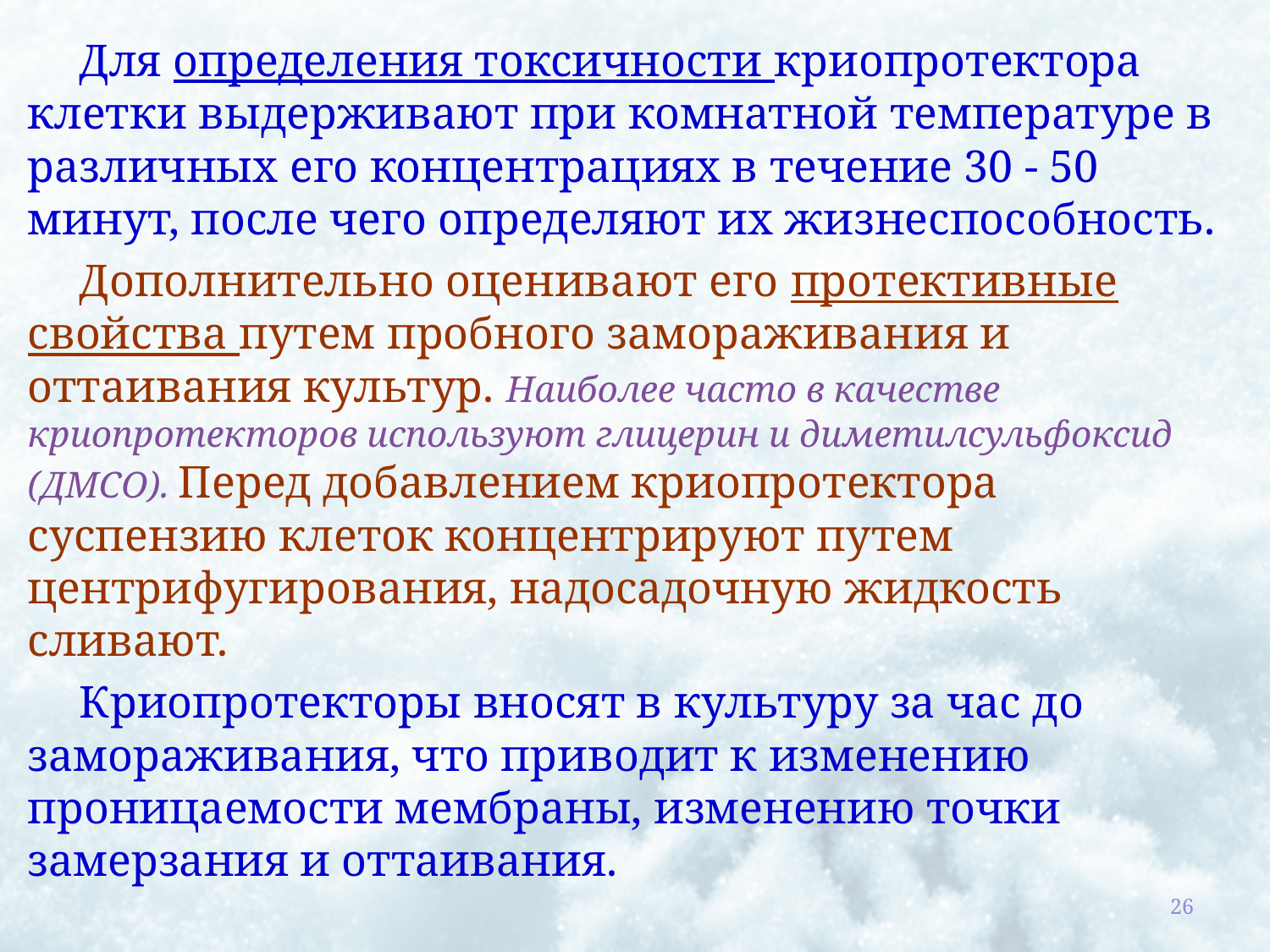

Для определения токсичности криопротектора клетки выдерживают при комнатной температуре в различных его концентрациях в течение 30 - 50 минут, после чего определяют их жизнеспособность.
Дополнительно оценивают его протективные свойства путем пробного замораживания и оттаивания культур. Наиболее часто в качестве криопротекторов используют глицерин и диметилсульфоксид (ДМСО). Перед добавлением криопротектора суспензию клеток концентрируют путем центрифугирования, надосадочную жидкость сливают.
Криопротекторы вносят в культуру за час до замораживания, что приводит к изменению проницаемости мембраны, изменению точки замерзания и оттаивания.

26